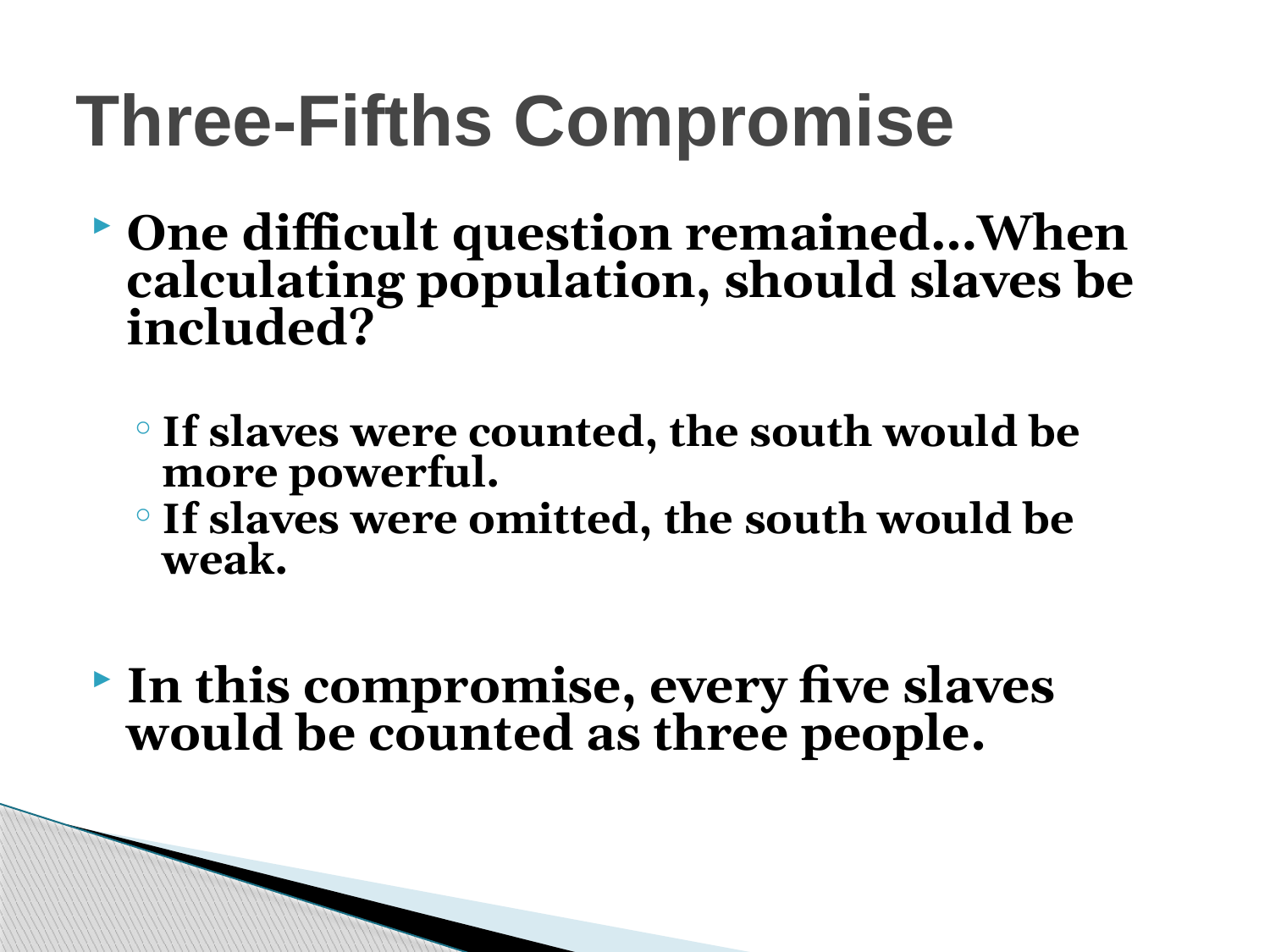

# Three-Fifths Compromise
One difficult question remained…When calculating population, should slaves be included?

If slaves were counted, the south would be more powerful.
If slaves were omitted, the south would be weak.

In this compromise, every five slaves would be counted as three people.